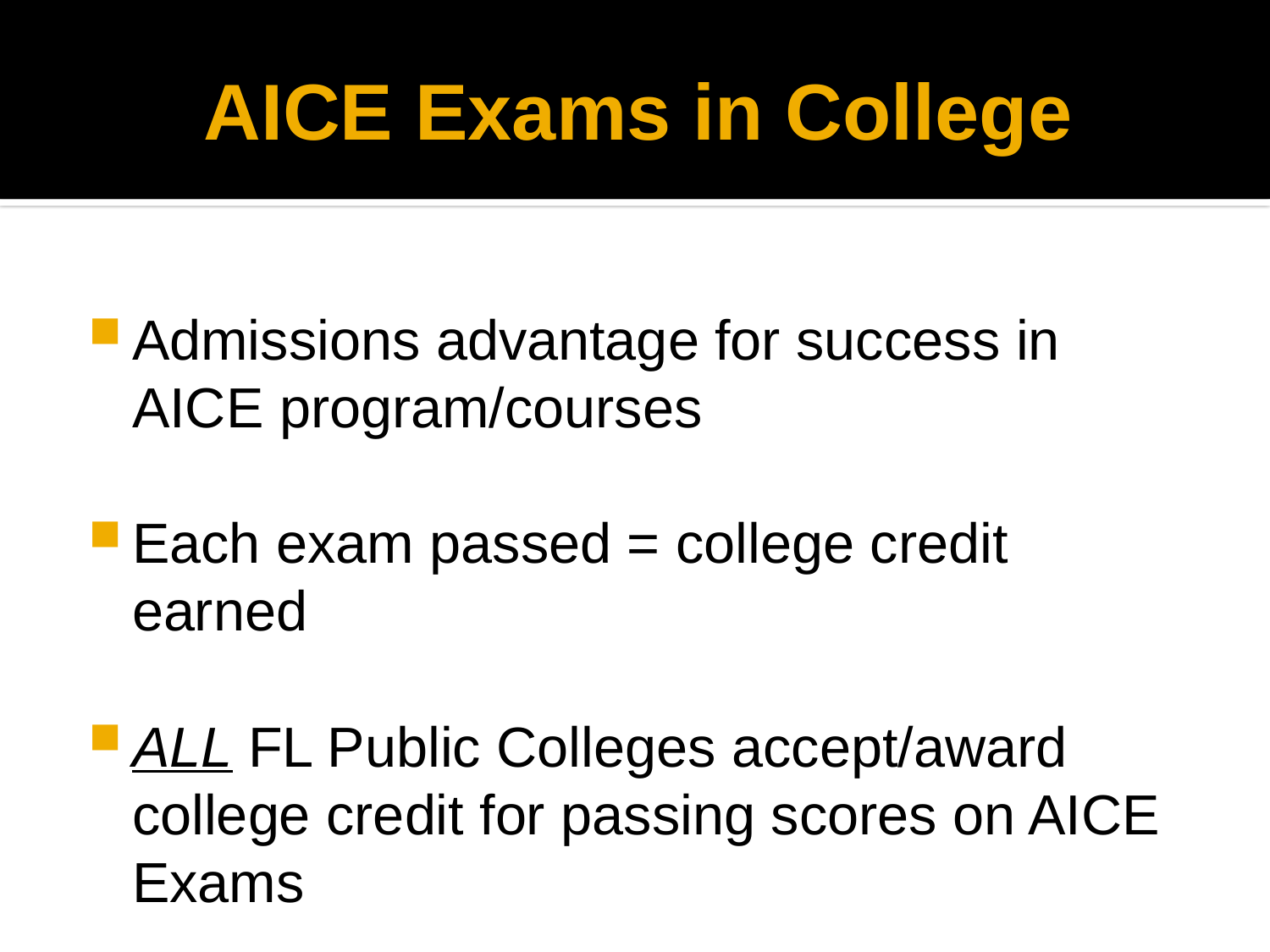

# AICE Exams in College
Admissions advantage for success in AICE program/courses

Each exam passed = college credit earned

ALL FL Public Colleges accept/award college credit for passing scores on AICE Exams